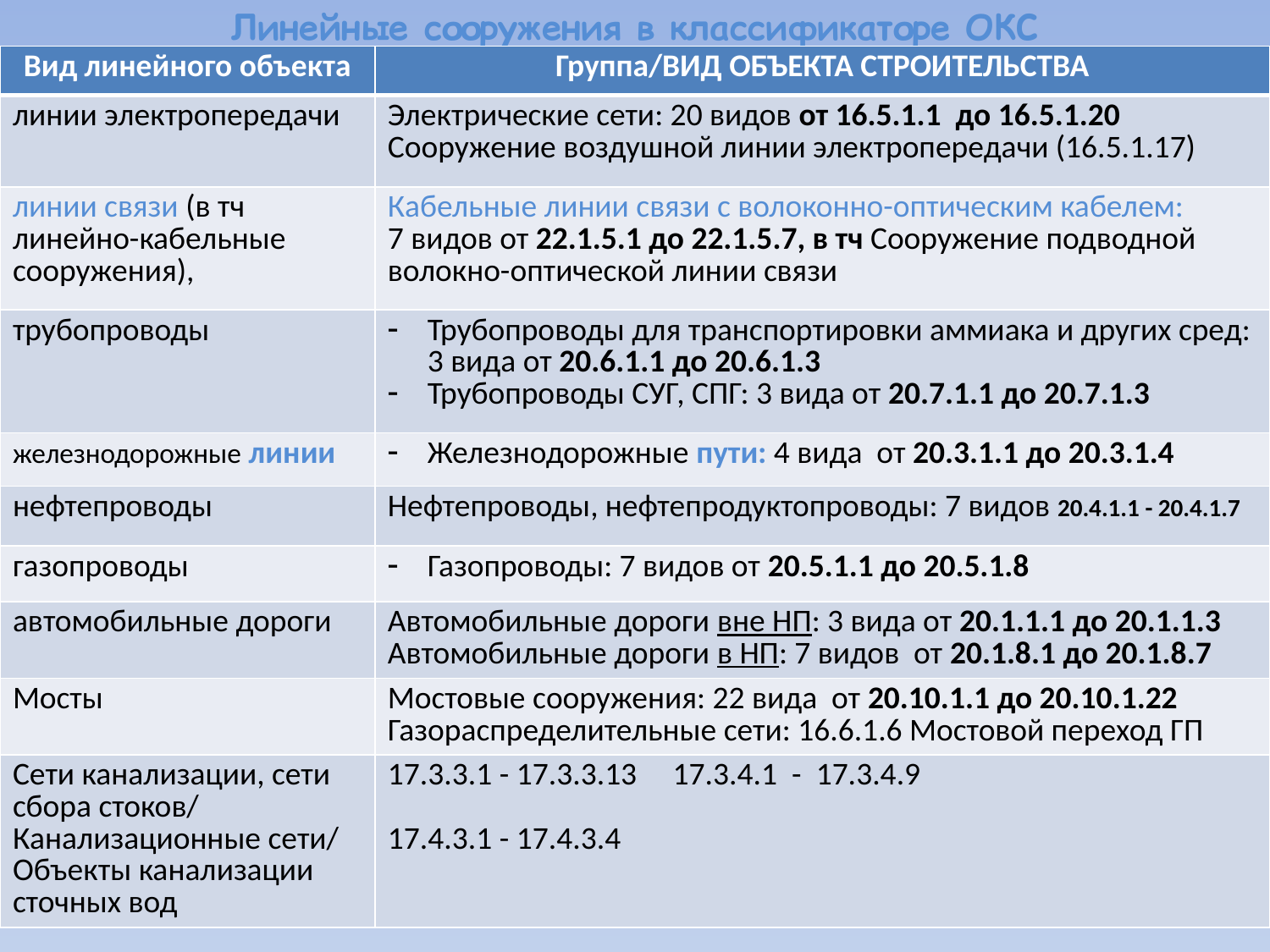

# Линейные сооружения в классификаторе ОКС
| Вид линейного объекта | Группа/ВИД ОБЪЕКТА СТРОИТЕЛЬСТВА |
| --- | --- |
| линии электропередачи | Электрические сети: 20 видов от 16.5.1.1 до 16.5.1.20 Сооружение воздушной линии электропередачи (16.5.1.17) |
| линии связи (в тч линейно-кабельные сооружения), | Кабельные линии связи с волоконно-оптическим кабелем: 7 видов от 22.1.5.1 до 22.1.5.7, в тч Сооружение подводной волокно-оптической линии связи |
| трубопроводы | Трубопроводы для транспортировки аммиака и других сред: 3 вида от 20.6.1.1 до 20.6.1.3 Трубопроводы СУГ, СПГ: 3 вида от 20.7.1.1 до 20.7.1.3 |
| железнодорожные линии | Железнодорожные пути: 4 вида от 20.3.1.1 до 20.3.1.4 |
| нефтепроводы | Нефтепроводы, нефтепродуктопроводы: 7 видов 20.4.1.1 - 20.4.1.7 |
| газопроводы | Газопроводы: 7 видов от 20.5.1.1 до 20.5.1.8 |
| автомобильные дороги | Автомобильные дороги вне НП: 3 вида от 20.1.1.1 до 20.1.1.3 Автомобильные дороги в НП: 7 видов от 20.1.8.1 до 20.1.8.7 |
| Мосты | Мостовые сооружения: 22 вида от 20.10.1.1 до 20.10.1.22 Газораспределительные сети: 16.6.1.6 Мостовой переход ГП |
| Сети канализации, сети сбора стоков/ Канализационные сети/ Объекты канализации сточных вод | 17.3.3.1 - 17.3.3.13 17.3.4.1 - 17.3.4.9 17.4.3.1 - 17.4.3.4 |